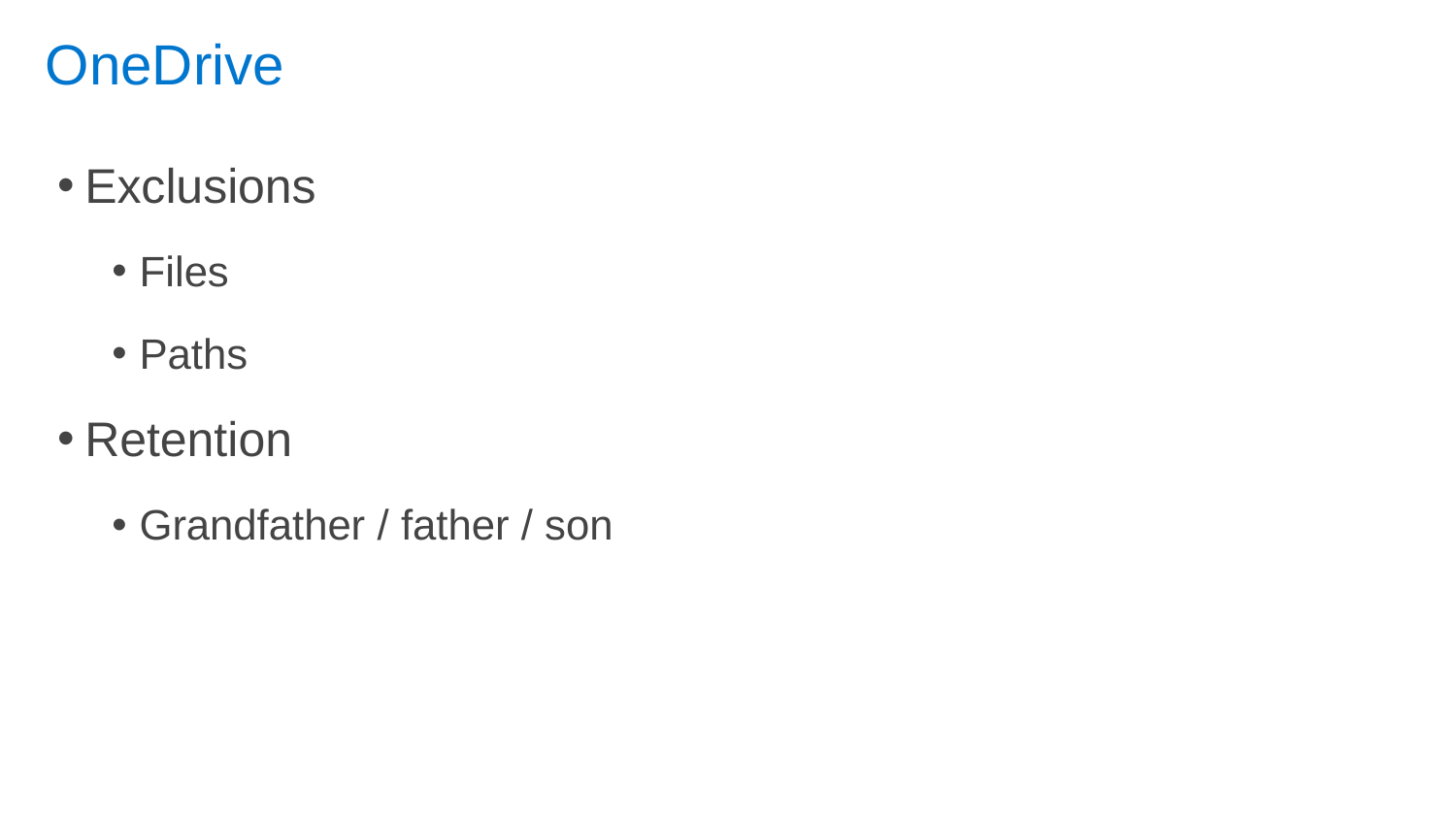

# OneDrive
Exclusions
Files
Paths
Retention
Grandfather / father / son